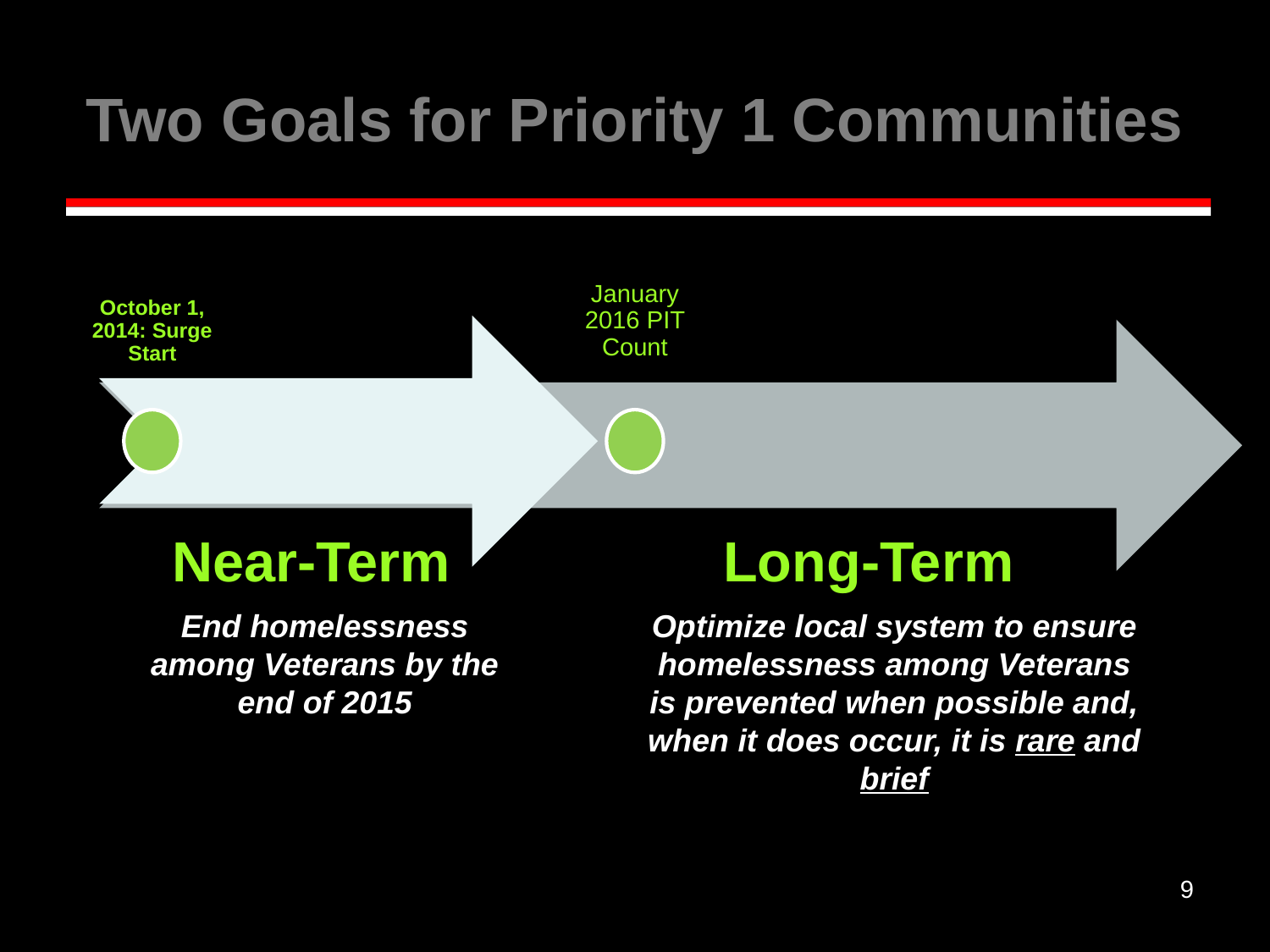

# Two Goals for Priority 1 Communities
October 1, 2014: Surge Start
January 2016 PIT Count

Near-Term
Long-Term
End homelessness among Veterans by the end of 2015
Optimize local system to ensure homelessness among Veterans is prevented when possible and, when it does occur, it is rare and brief
9